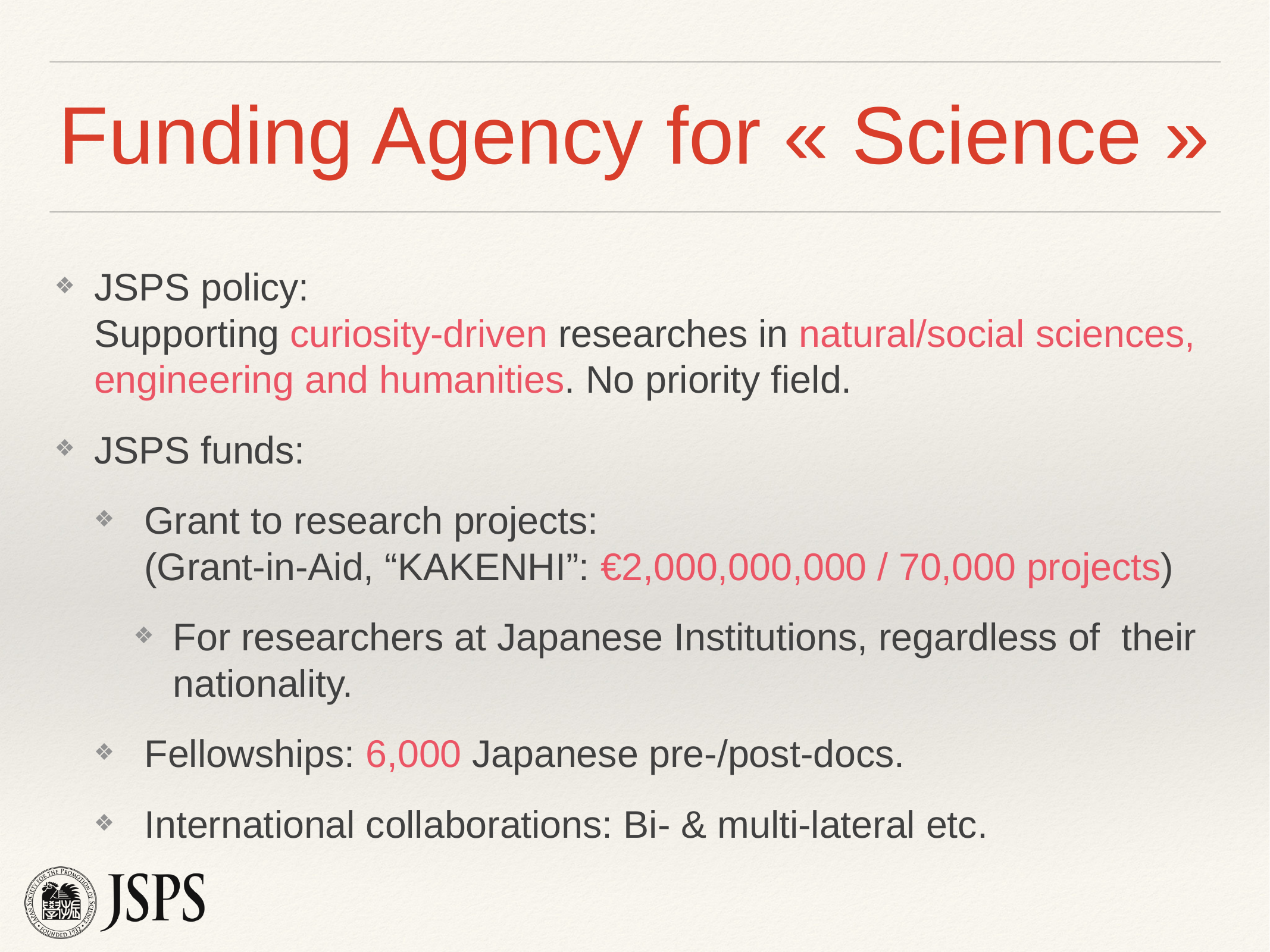

# Funding Agency for « Science »
JSPS policy:
Supporting curiosity-driven researches in natural/social sciences, engineering and humanities. No priority field.
JSPS funds:
 Grant to research projects:
 (Grant-in-Aid, “KAKENHI”: €2,000,000,000 / 70,000 projects)
For researchers at Japanese Institutions, regardless of  their nationality.
 Fellowships: 6,000 Japanese pre-/post-docs.
 International collaborations: Bi- & multi-lateral etc.